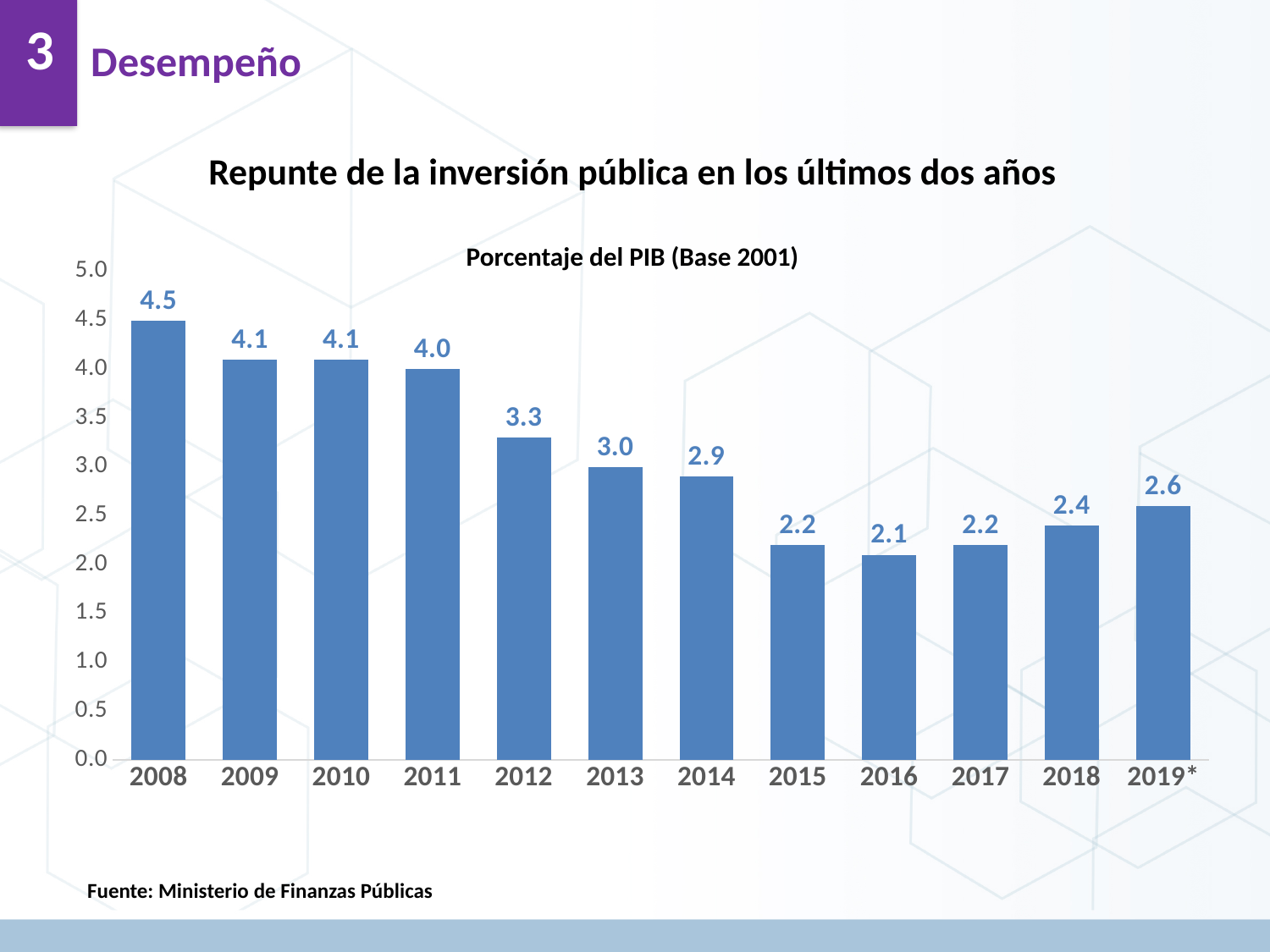

Desempeño
3
# Repunte de la inversión pública en los últimos dos años

### Chart

| Category | Déficit fiscal |
|---|---|
| 2008 | 4.5 |
| 2009 | 4.1 |
| 2010 | 4.1 |
| 2011 | 4.0 |
| 2012 | 3.3 |
| 2013 | 3.0 |
| 2014 | 2.9 |
| 2015 | 2.2 |
| 2016 | 2.1 |
| 2017 | 2.2 |
| 2018 | 2.4 |
| 2019* | 2.6 |
Porcentaje del PIB (Base 2001)
Fuente: Ministerio de Finanzas Públicas